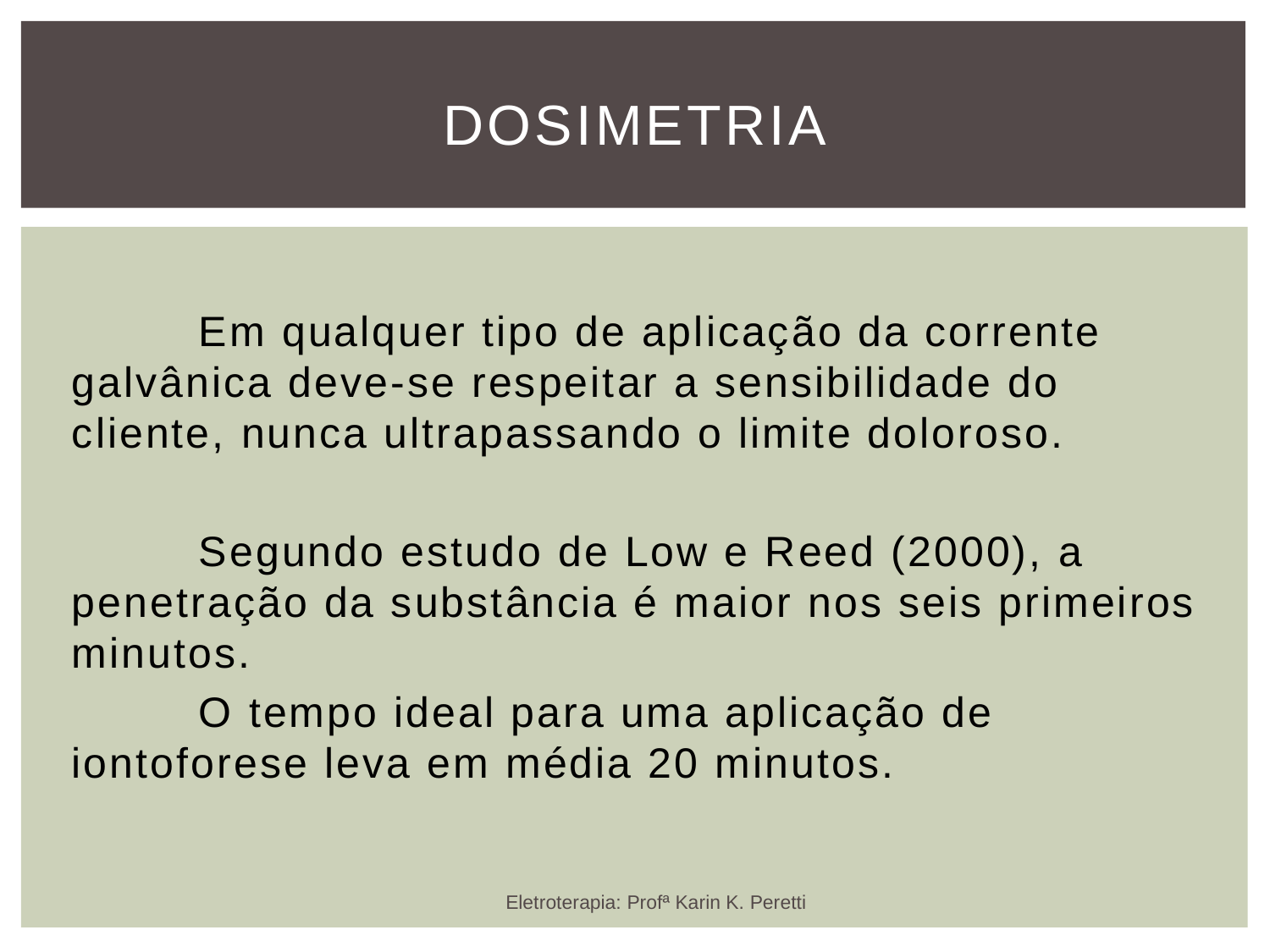

# dosimetria

	Em qualquer tipo de aplicação da corrente galvânica deve-se respeitar a sensibilidade do cliente, nunca ultrapassando o limite doloroso.

	Segundo estudo de Low e Reed (2000), a penetração da substância é maior nos seis primeiros minutos.
	O tempo ideal para uma aplicação de iontoforese leva em média 20 minutos.
Eletroterapia: Profª Karin K. Peretti